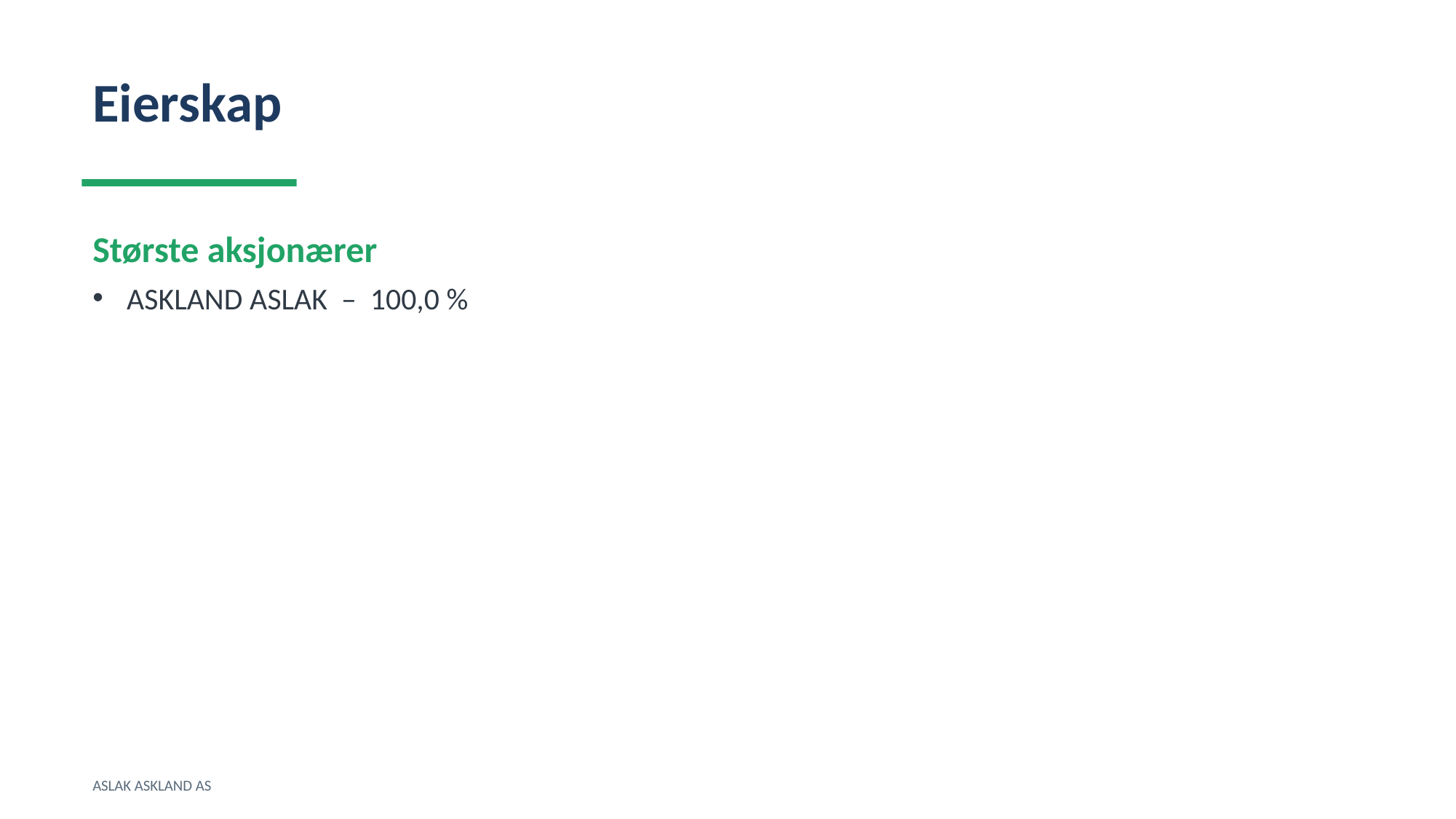

Eierskap

Største aksjonærer
ASKLAND ASLAK  –  100,0 %
ASLAK ASKLAND AS